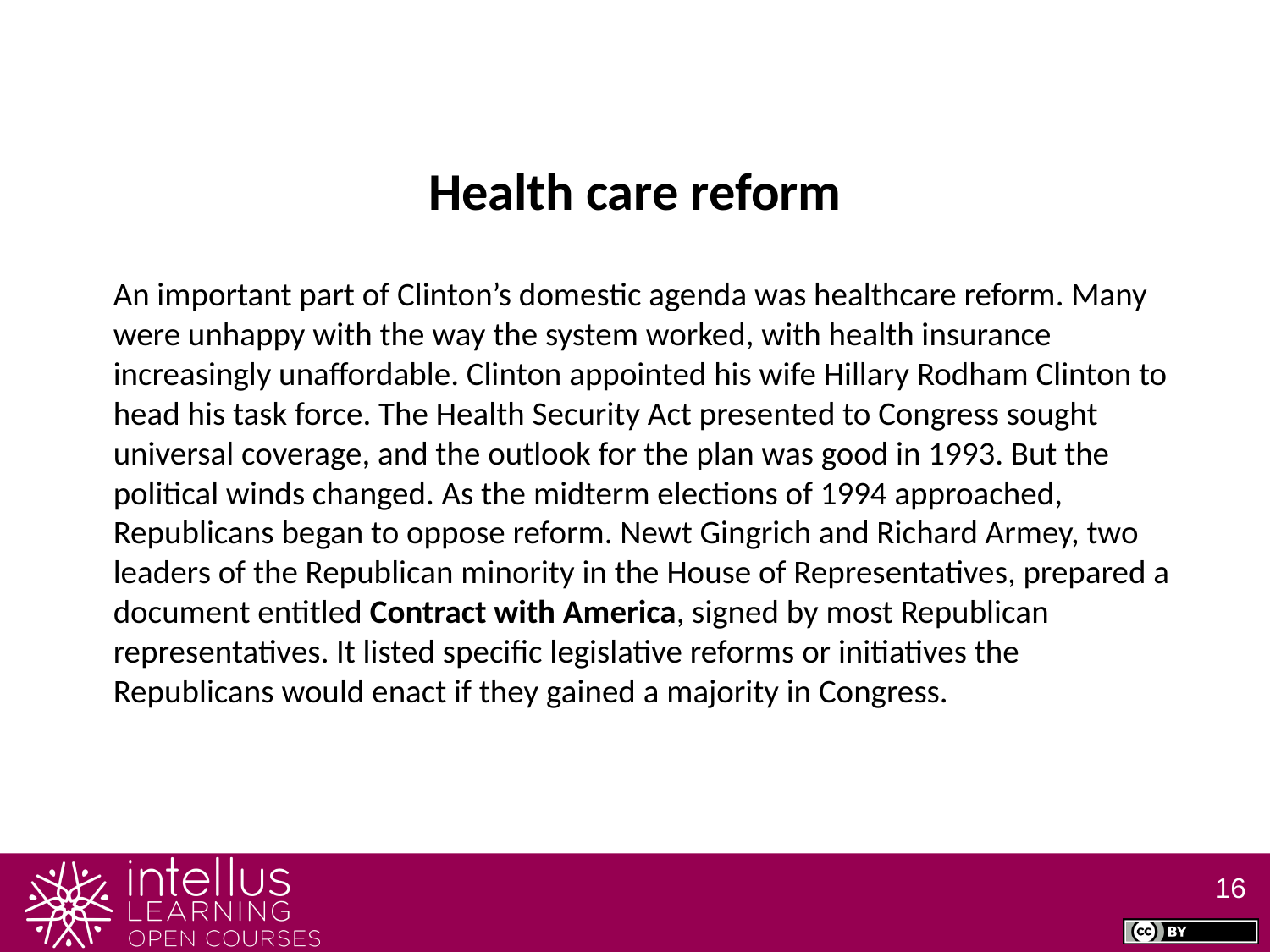

Health care reform
An important part of Clinton’s domestic agenda was healthcare reform. Many were unhappy with the way the system worked, with health insurance increasingly unaffordable. Clinton appointed his wife Hillary Rodham Clinton to head his task force. The Health Security Act presented to Congress sought universal coverage, and the outlook for the plan was good in 1993. But the political winds changed. As the midterm elections of 1994 approached, Republicans began to oppose reform. Newt Gingrich and Richard Armey, two leaders of the Republican minority in the House of Representatives, prepared a document entitled Contract with America, signed by most Republican representatives. It listed specific legislative reforms or initiatives the Republicans would enact if they gained a majority in Congress.

16